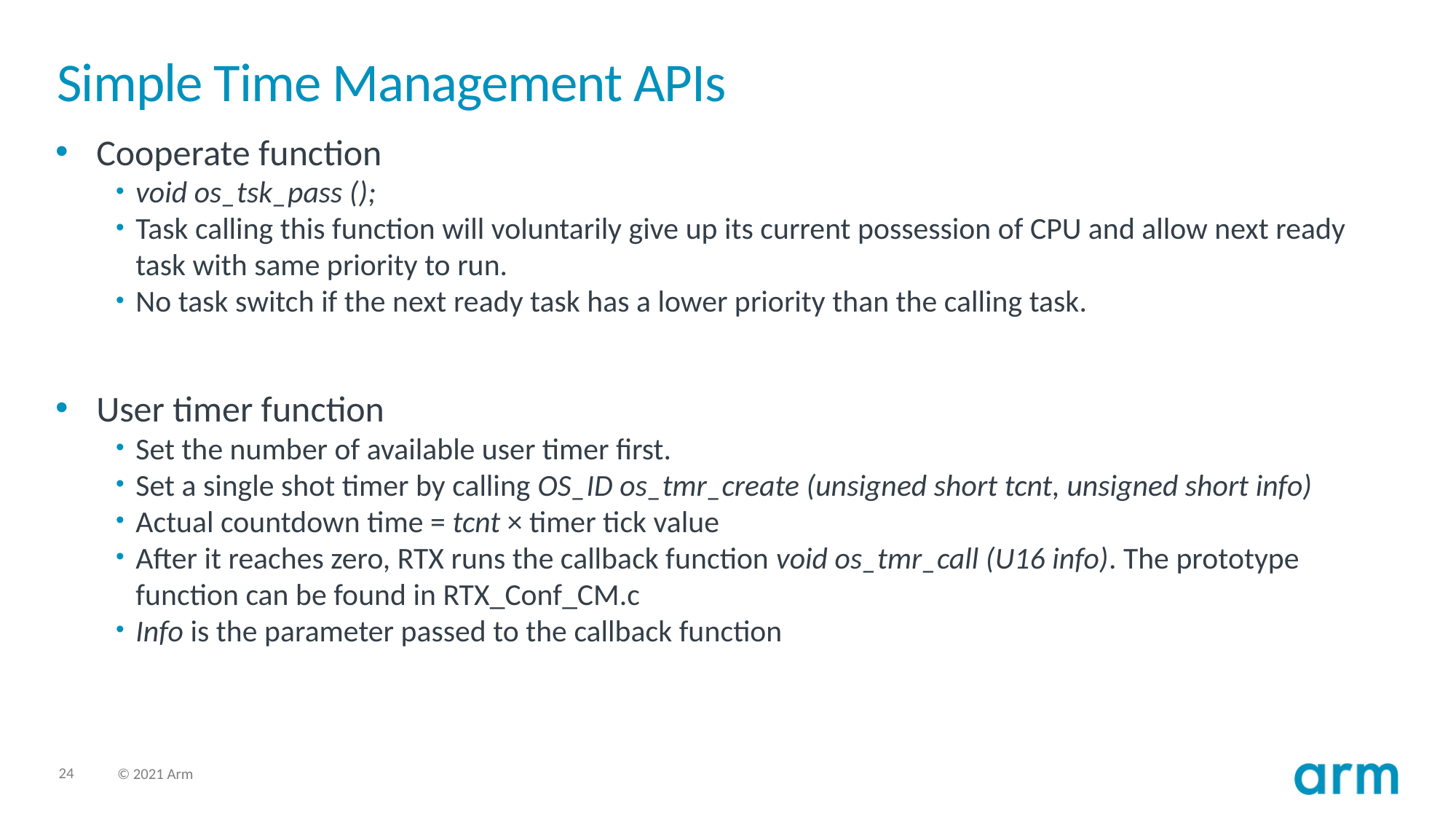

# Simple Time Management APIs
Cooperate function
void os_tsk_pass ();
Task calling this function will voluntarily give up its current possession of CPU and allow next ready task with same priority to run.
No task switch if the next ready task has a lower priority than the calling task.

User timer function
Set the number of available user timer first.
Set a single shot timer by calling OS_ID os_tmr_create (unsigned short tcnt, unsigned short info)
Actual countdown time = tcnt × timer tick value
After it reaches zero, RTX runs the callback function void os_tmr_call (U16 info). The prototype function can be found in RTX_Conf_CM.c
Info is the parameter passed to the callback function